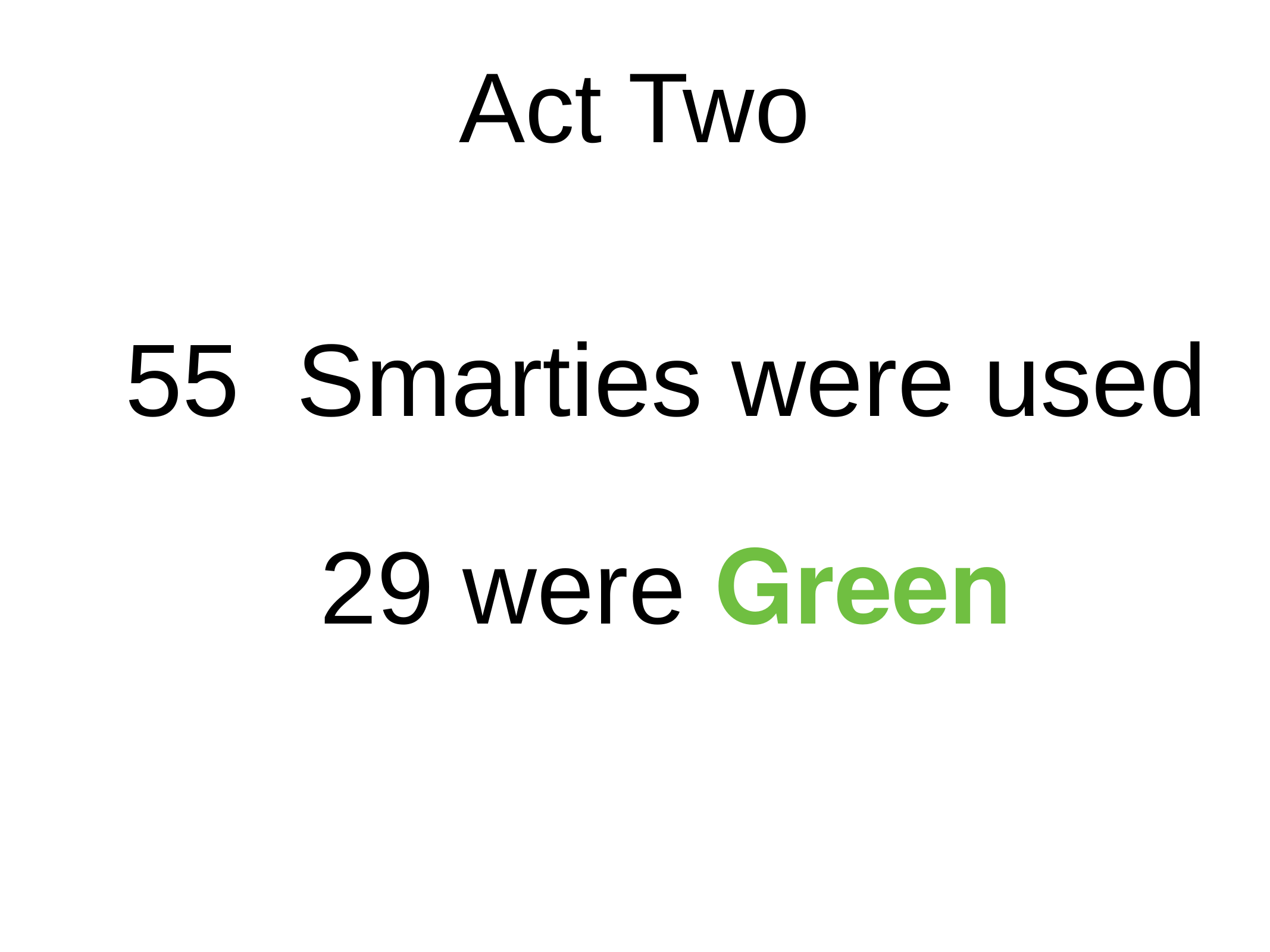

# Act Two
55  Smarties were used
29 were Green